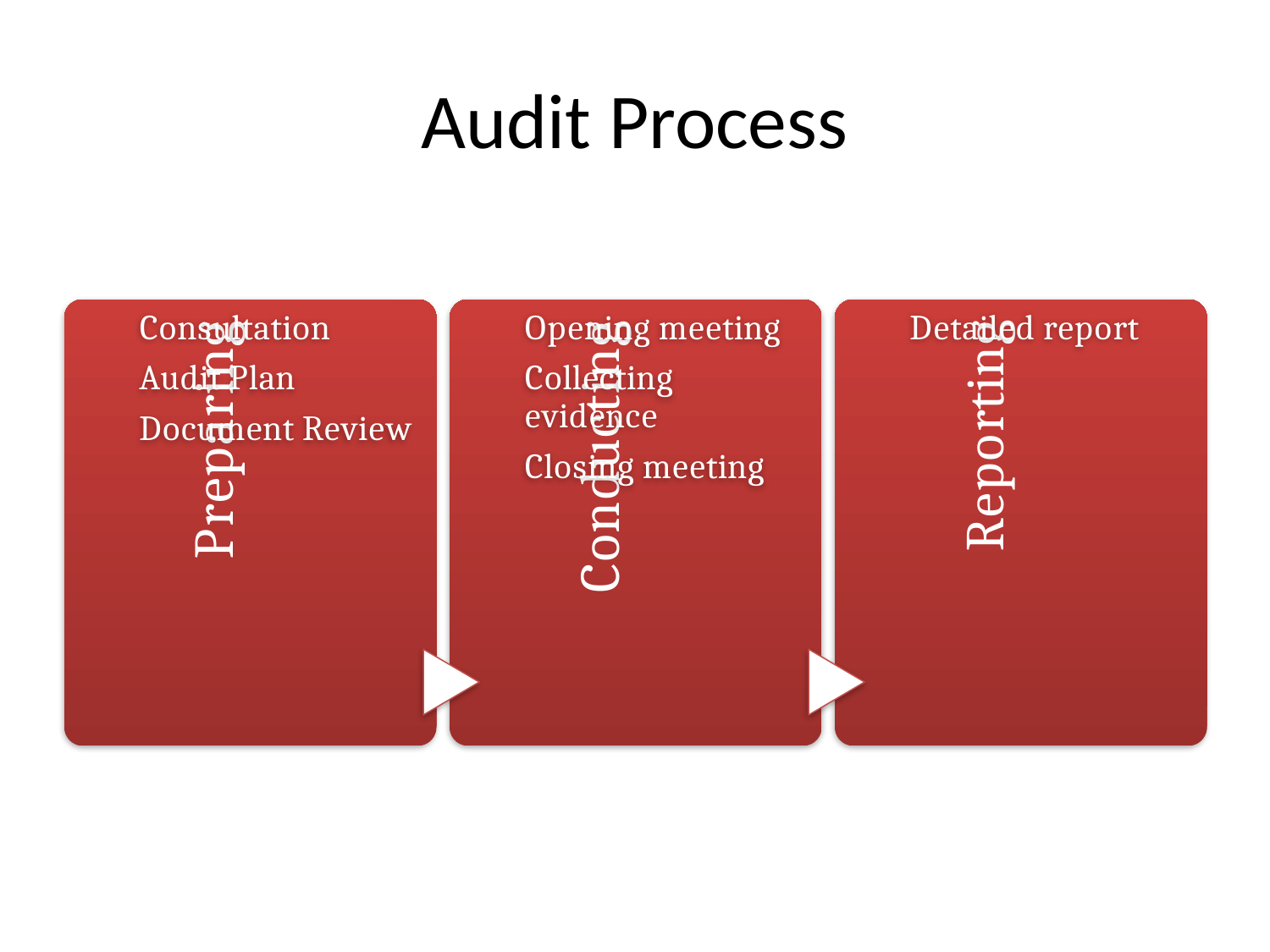

# Audit Process
Preparing
Consultation
Audit Plan
Document Review
Conducting
Opening meeting
Collecting evidence
Closing meeting
Reporting
Detailed report